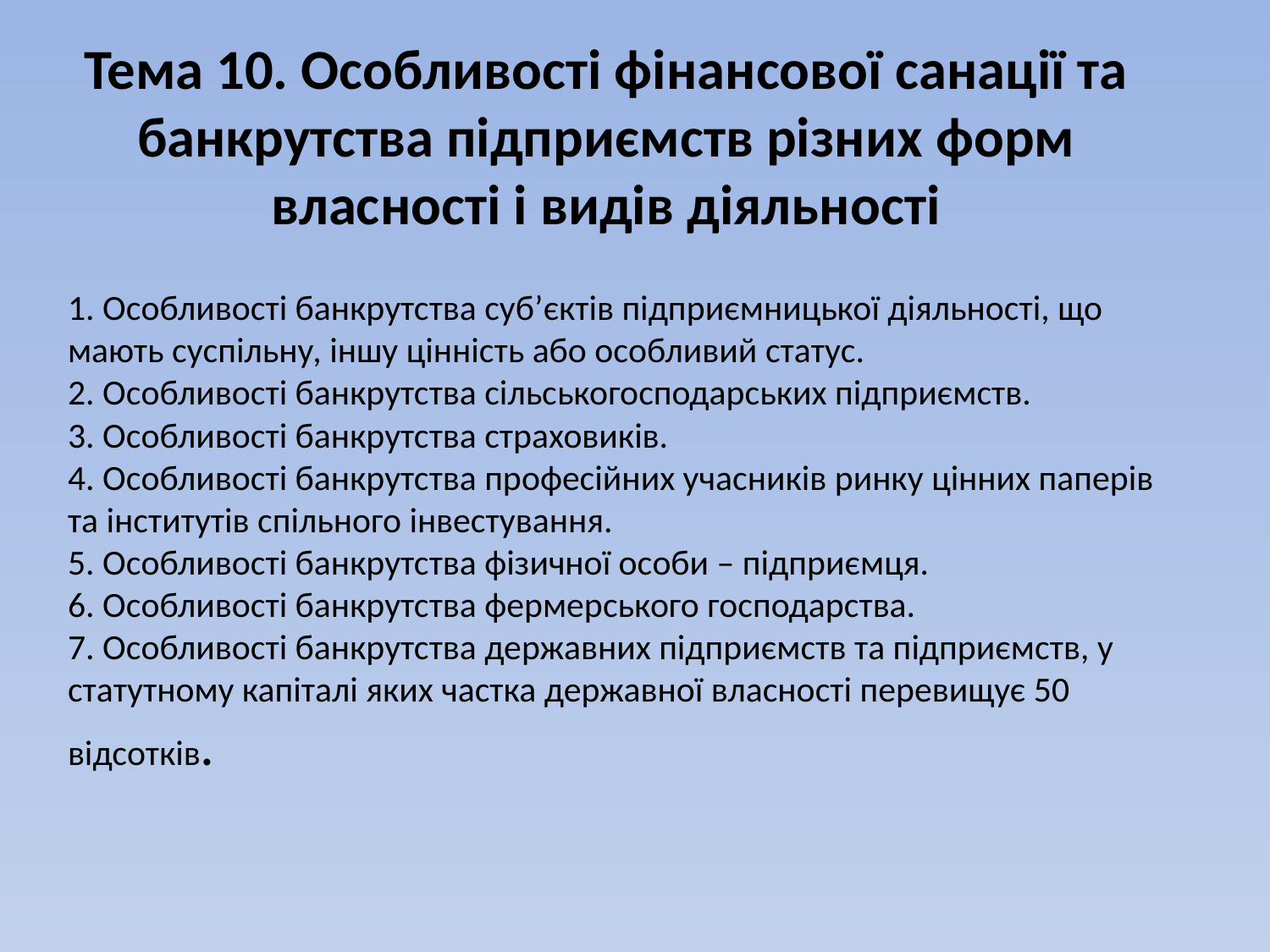

Тема 10. Особливості фінансової санації та банкрутства підприємств різних форм власності і видів діяльності

# 1. Особливості банкрутства суб’єктів підприємницької діяльності, що мають суспільну, іншу цінність або особливий статус. 2. Особливості банкрутства сільськогосподарських підприємств. 3. Особливості банкрутства страховиків. 4. Особливості банкрутства професійних учасників ринку цінних паперів та інститутів спільного інвестування. 5. Особливості банкрутства фізичної особи – підприємця. 6. Особливості банкрутства фермерського господарства. 7. Особливості банкрутства державних підприємств та підприємств, у статутному капіталі яких частка державної власності перевищує 50 відсотків.